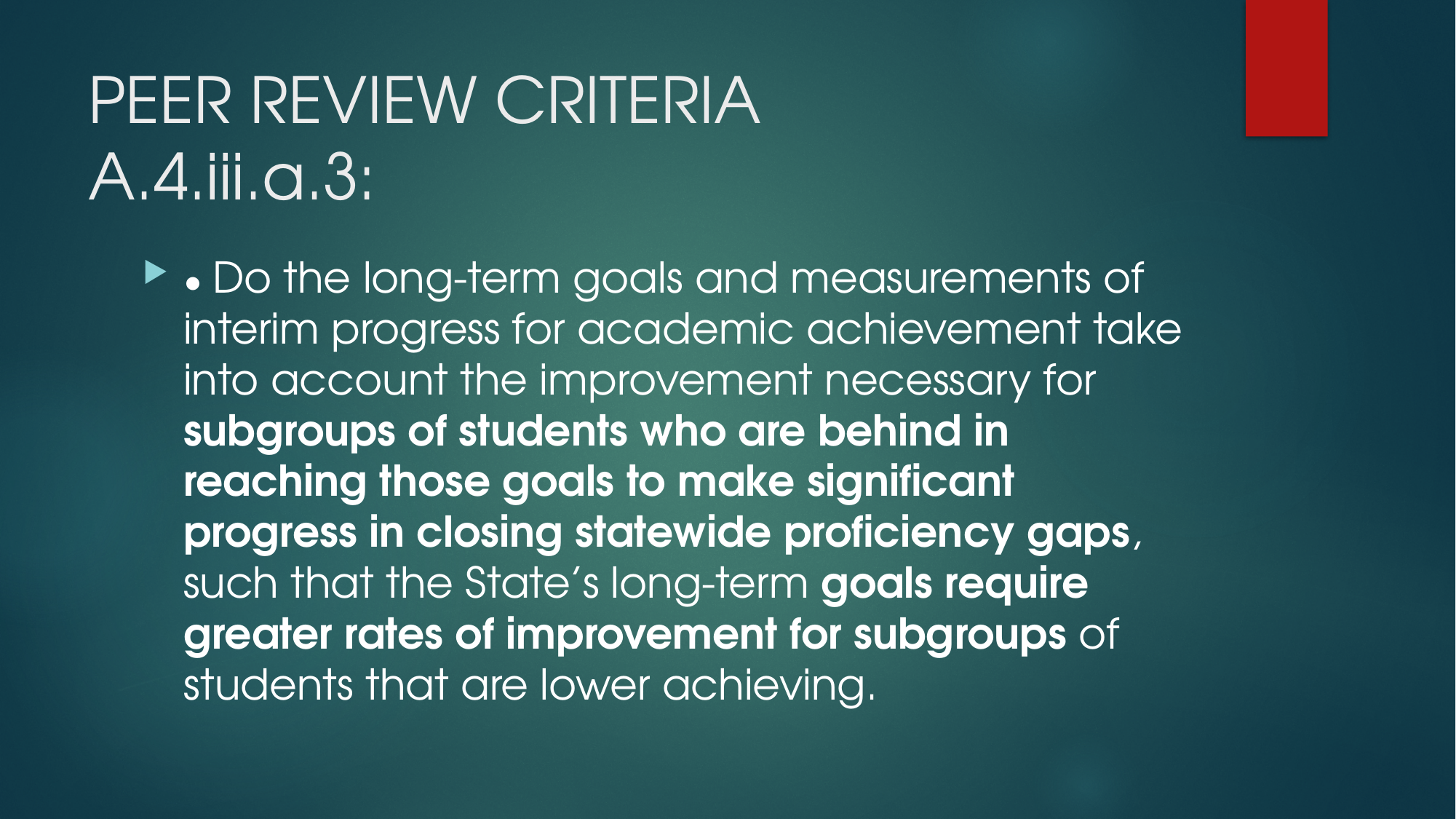

# PEER REVIEW CRITERIA A.4.iii.a.3:
• Do the long-term goals and measurements of interim progress for academic achievement take into account the improvement necessary for subgroups of students who are behind in reaching those goals to make significant progress in closing statewide proficiency gaps, such that the State’s long-term goals require greater rates of improvement for subgroups of students that are lower achieving.